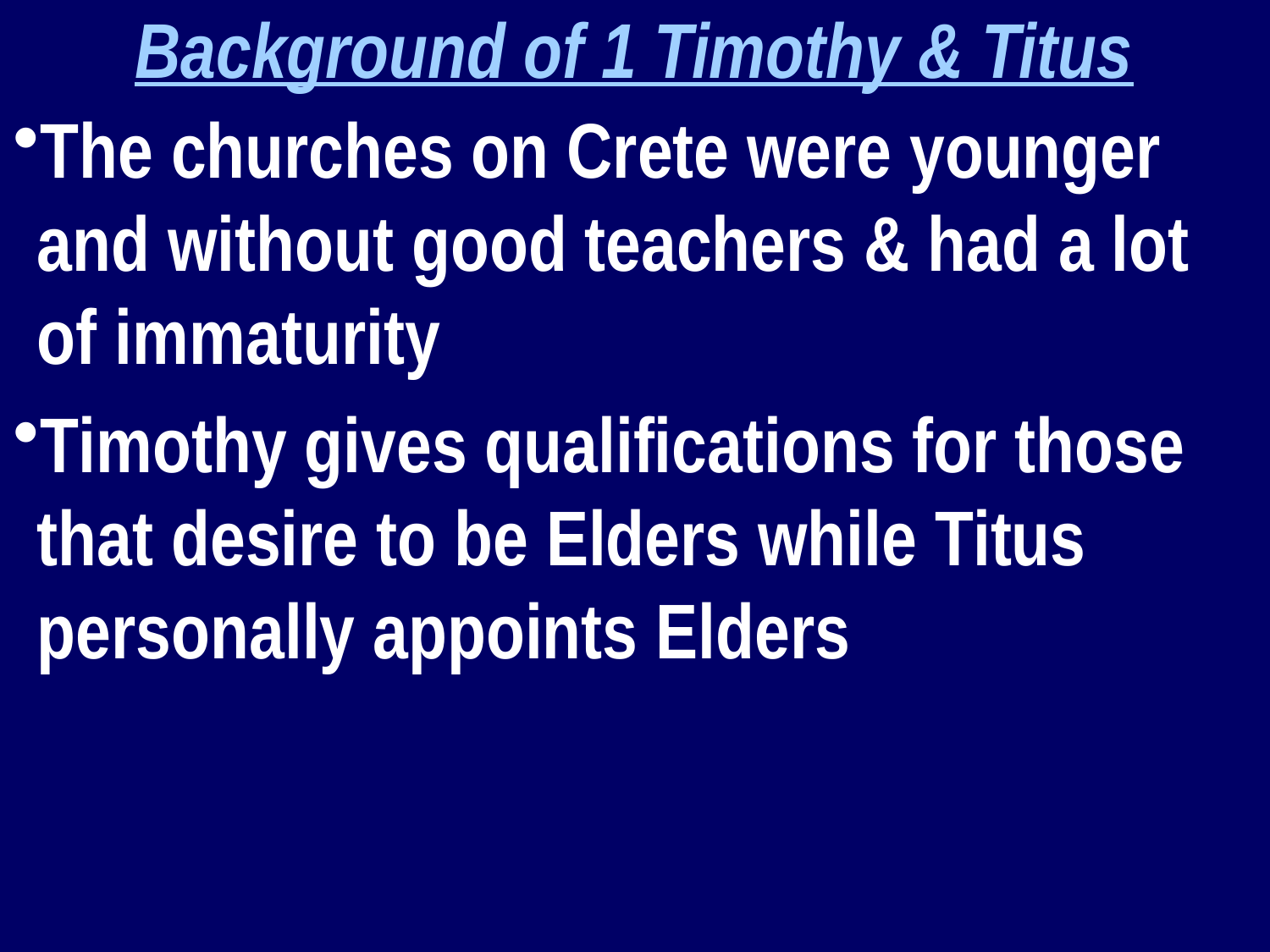

Background of 1 Timothy & Titus
The churches on Crete were younger and without good teachers & had a lot of immaturity
Timothy gives qualifications for those that desire to be Elders while Titus personally appoints Elders